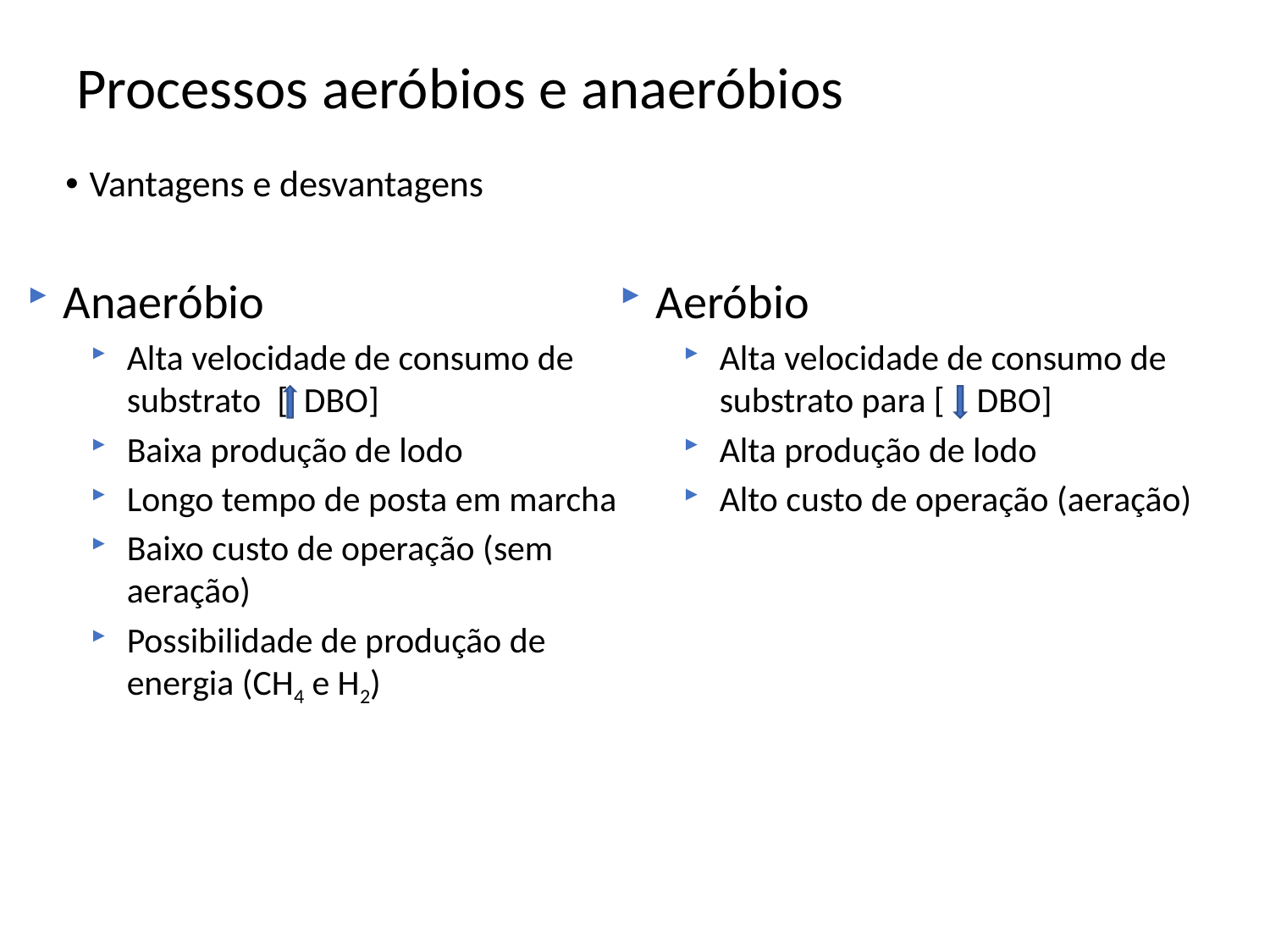

# Processos aeróbios e anaeróbios
Vantagens e desvantagens
Anaeróbio
Alta velocidade de consumo de substrato  [  DBO]
Baixa produção de lodo
Longo tempo de posta em marcha
Baixo custo de operação (sem aeração)
Possibilidade de produção de energia (CH4 e H2)

Aeróbio
Alta velocidade de consumo de substrato para [    DBO]
Alta produção de lodo
Alto custo de operação (aeração)